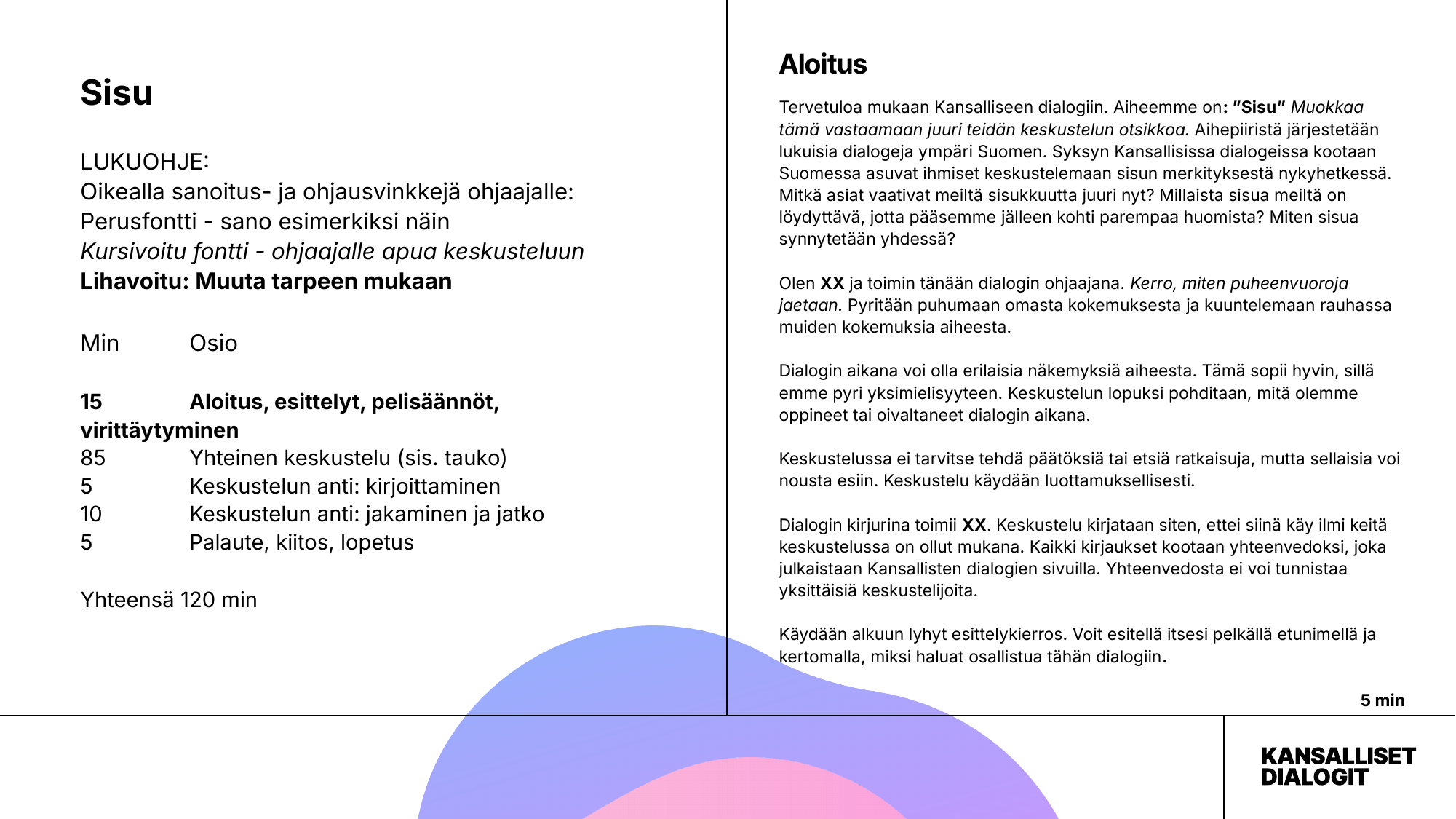

Aloitus
Sisu
Tervetuloa mukaan Kansalliseen dialogiin. Aiheemme on: ”Sisu” Muokkaa tämä vastaamaan juuri teidän keskustelun otsikkoa. Aihepiiristä järjestetään lukuisia dialogeja ympäri Suomen. Syksyn Kansallisissa dialogeissa kootaan Suomessa asuvat ihmiset keskustelemaan sisun merkityksestä nykyhetkessä. Mitkä asiat vaativat meiltä sisukkuutta juuri nyt? Millaista sisua meiltä on löydyttävä, jotta pääsemme jälleen kohti parempaa huomista? Miten sisua synnytetään yhdessä?

Olen XX ja toimin tänään dialogin ohjaajana. Kerro, miten puheenvuoroja jaetaan. Pyritään puhumaan omasta kokemuksesta ja kuuntelemaan rauhassa muiden kokemuksia aiheesta.

Dialogin aikana voi olla erilaisia näkemyksiä aiheesta. Tämä sopii hyvin, sillä emme pyri yksimielisyyteen. Keskustelun lopuksi pohditaan, mitä olemme oppineet tai oivaltaneet dialogin aikana.

Keskustelussa ei tarvitse tehdä päätöksiä tai etsiä ratkaisuja, mutta sellaisia voi nousta esiin. Keskustelu käydään luottamuksellisesti.

Dialogin kirjurina toimii XX. Keskustelu kirjataan siten, ettei siinä käy ilmi keitä keskustelussa on ollut mukana. Kaikki kirjaukset kootaan yhteenvedoksi, joka julkaistaan Kansallisten dialogien sivuilla. Yhteenvedosta ei voi tunnistaa yksittäisiä keskustelijoita.

Käydään alkuun lyhyt esittelykierros. Voit esitellä itsesi pelkällä etunimellä ja kertomalla, miksi haluat osallistua tähän dialogiin.

5 min

LUKUOHJE:
Oikealla sanoitus- ja ohjausvinkkejä ohjaajalle:
Perusfontti - sano esimerkiksi näin
Kursivoitu fontti - ohjaajalle apua keskusteluun
Lihavoitu: Muuta tarpeen mukaan

Min	Osio

15 	Aloitus, esittelyt, pelisäännöt, 	virittäytyminen
85 	Yhteinen keskustelu (sis. tauko)
5 	Keskustelun anti: kirjoittaminen
10	Keskustelun anti: jakaminen ja jatko
5	Palaute, kiitos, lopetus

Yhteensä 120 min